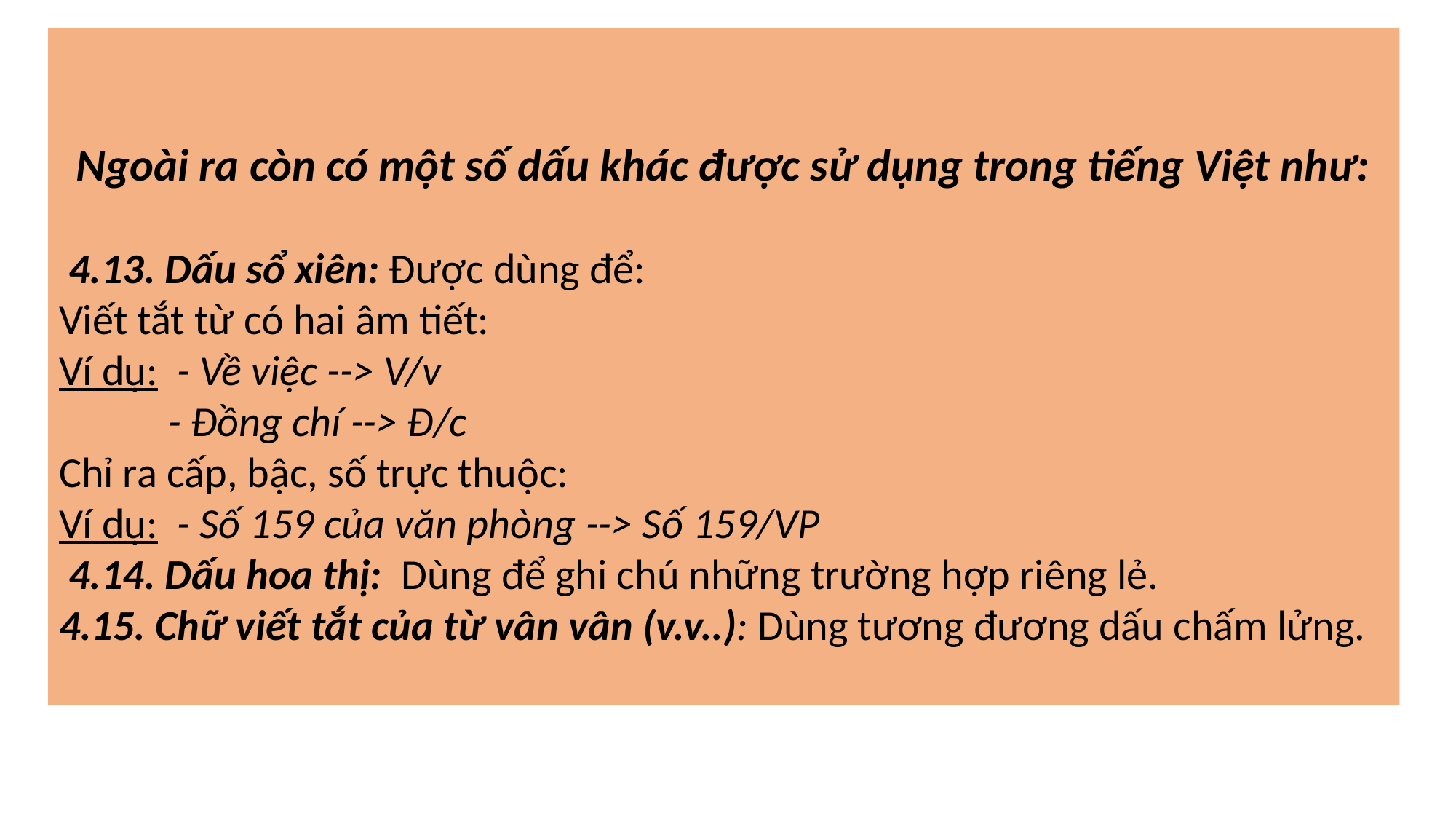

Ngoài ra còn có một số dấu khác được sử dụng trong tiếng Việt như:

 4.13. Dấu sổ xiên: Được dùng để:
Viết tắt từ có hai âm tiết:
Ví dụ:  - Về việc --> V/v
	- Đồng chí --> Đ/c
Chỉ ra cấp, bậc, số trực thuộc:
Ví dụ:  - Số 159 của văn phòng --> Số 159/VP
 4.14. Dấu hoa thị:  Dùng để ghi chú những trường hợp riêng lẻ.
4.15. Chữ viết tắt của từ vân vân (v.v..): Dùng tương đương dấu chấm lửng.